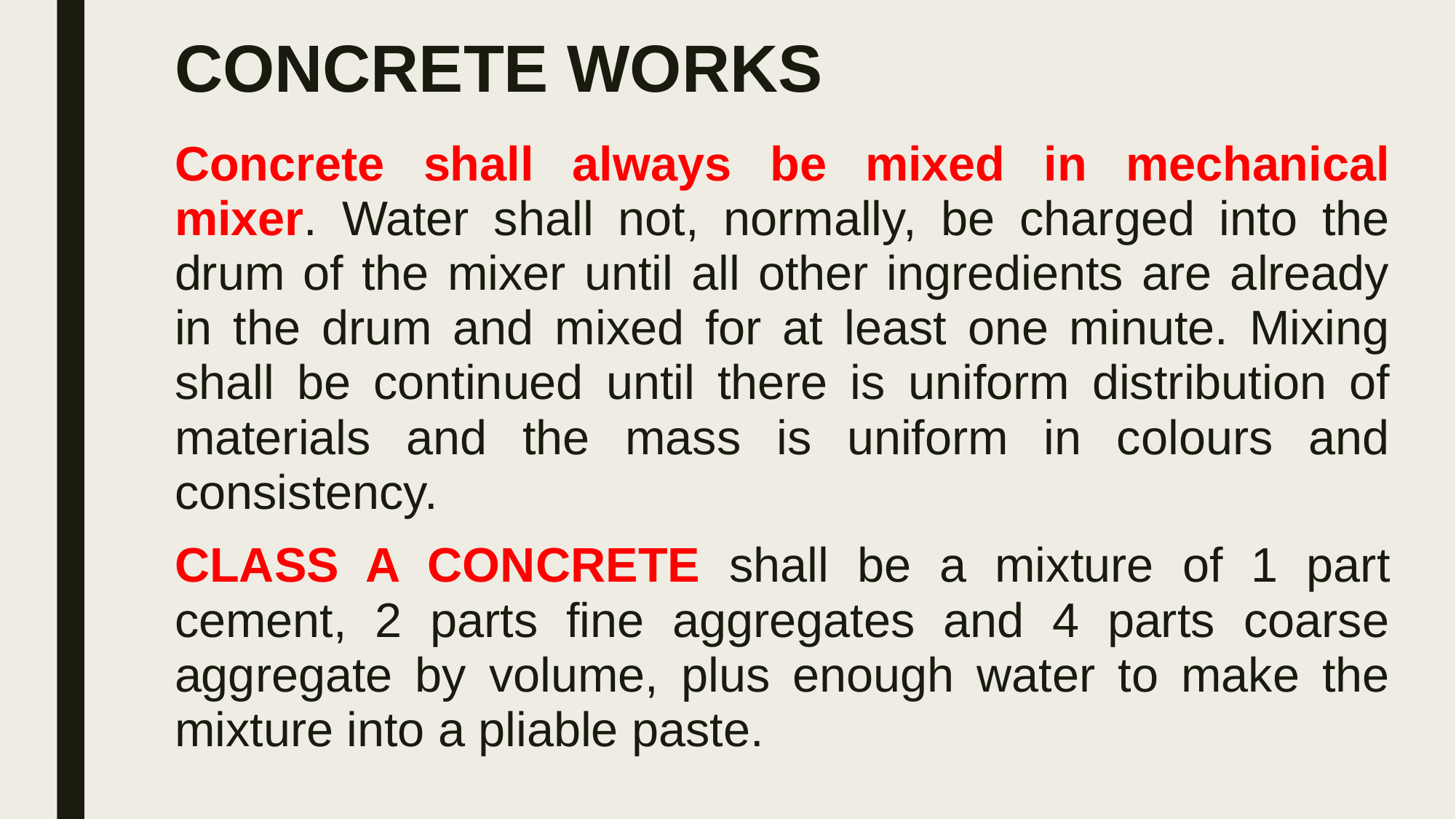

# CONCRETE WORKS
Concrete shall always be mixed in mechanical mixer. Water shall not, normally, be charged into the drum of the mixer until all other ingredients are already in the drum and mixed for at least one minute. Mixing shall be continued until there is uniform distribution of materials and the mass is uniform in colours and consistency.
CLASS A CONCRETE shall be a mixture of 1 part cement, 2 parts fine aggregates and 4 parts coarse aggregate by volume, plus enough water to make the mixture into a pliable paste.